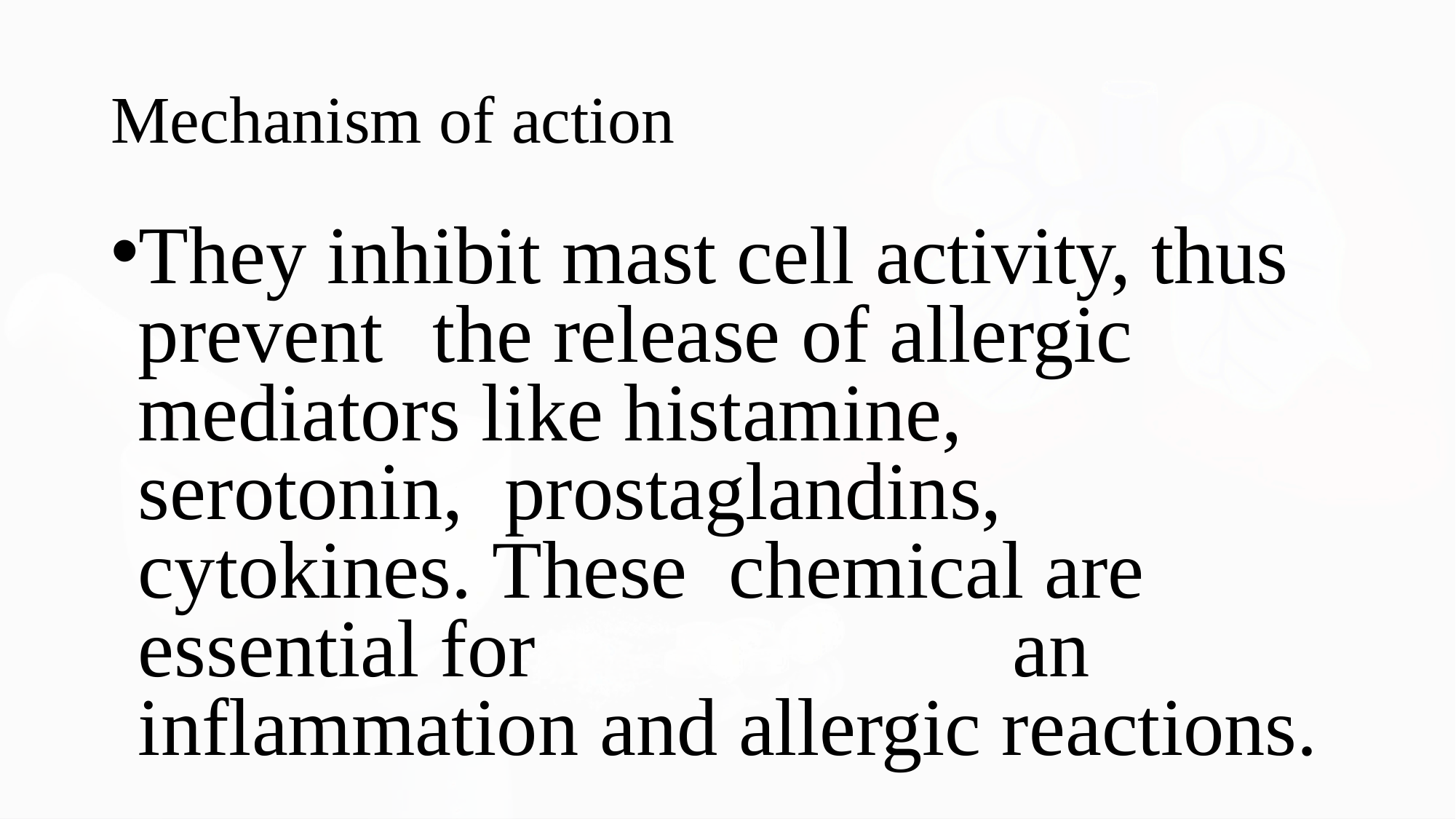

# Mechanism of action
They inhibit mast cell activity, thus  prevent	the release of	allergic  mediators like histamine,	serotonin,  prostaglandins, cytokines. These  chemical are essential for		an  inflammation and allergic reactions.